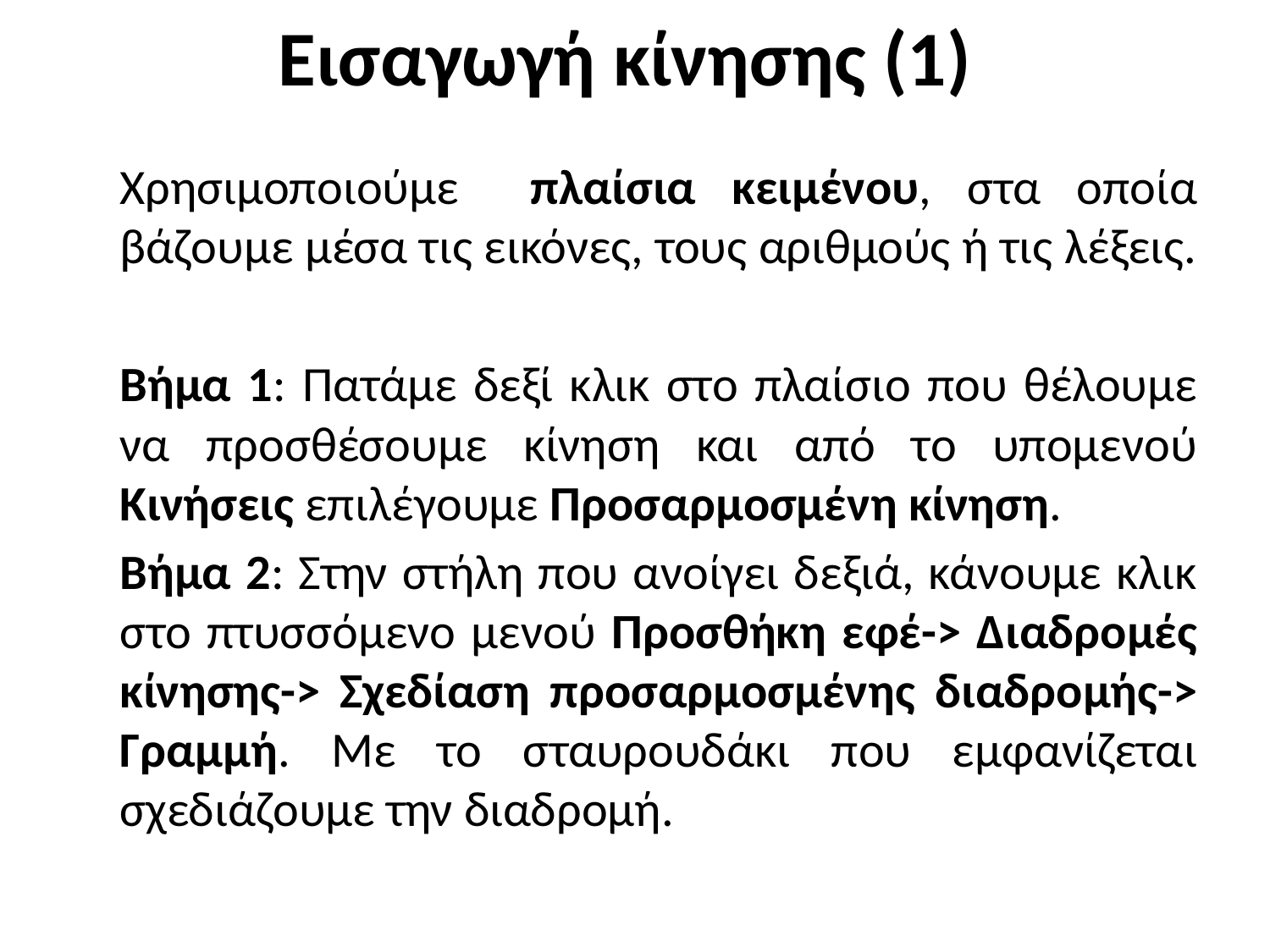

# Εισαγωγή κίνησης (1)
	Χρησιμοποιούμε  πλαίσια κειμένου, στα οποία βάζουμε μέσα τις εικόνες, τους αριθμούς ή τις λέξεις.

	Βήμα 1: Πατάμε δεξί κλικ στο πλαίσιο που θέλουμε να προσθέσουμε κίνηση και από το υπομενού Κινήσεις επιλέγουμε Προσαρμοσμένη κίνηση.
	Βήμα 2: Στην στήλη που ανοίγει δεξιά, κάνουμε κλικ στο πτυσσόμενο μενού Προσθήκη εφέ-> Διαδρομές κίνησης-> Σχεδίαση προσαρμοσμένης διαδρομής-> Γραμμή. Με το σταυρουδάκι που εμφανίζεται σχεδιάζουμε την διαδρομή.